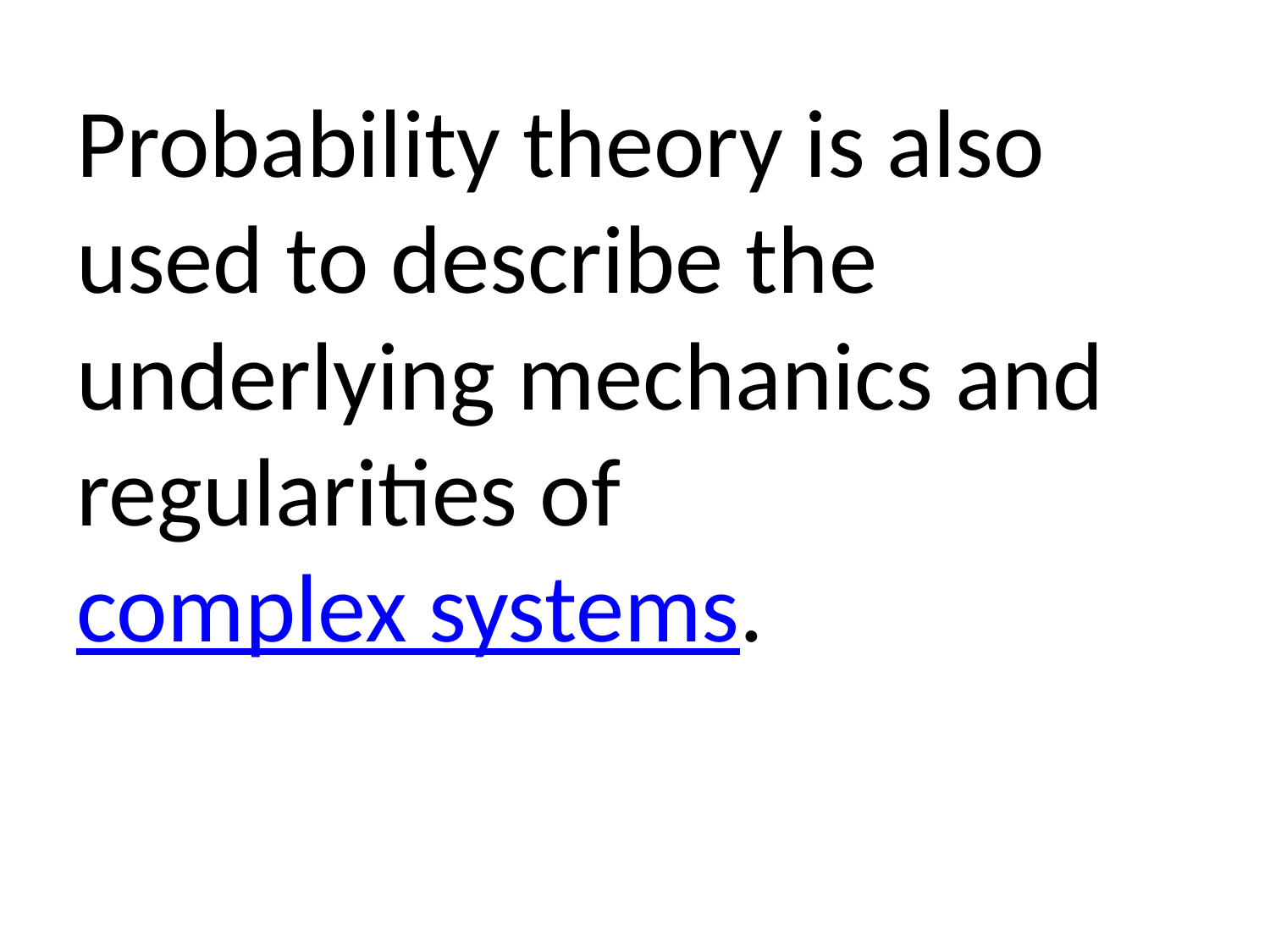

Probability theory is also used to describe the underlying mechanics and regularities of complex systems.